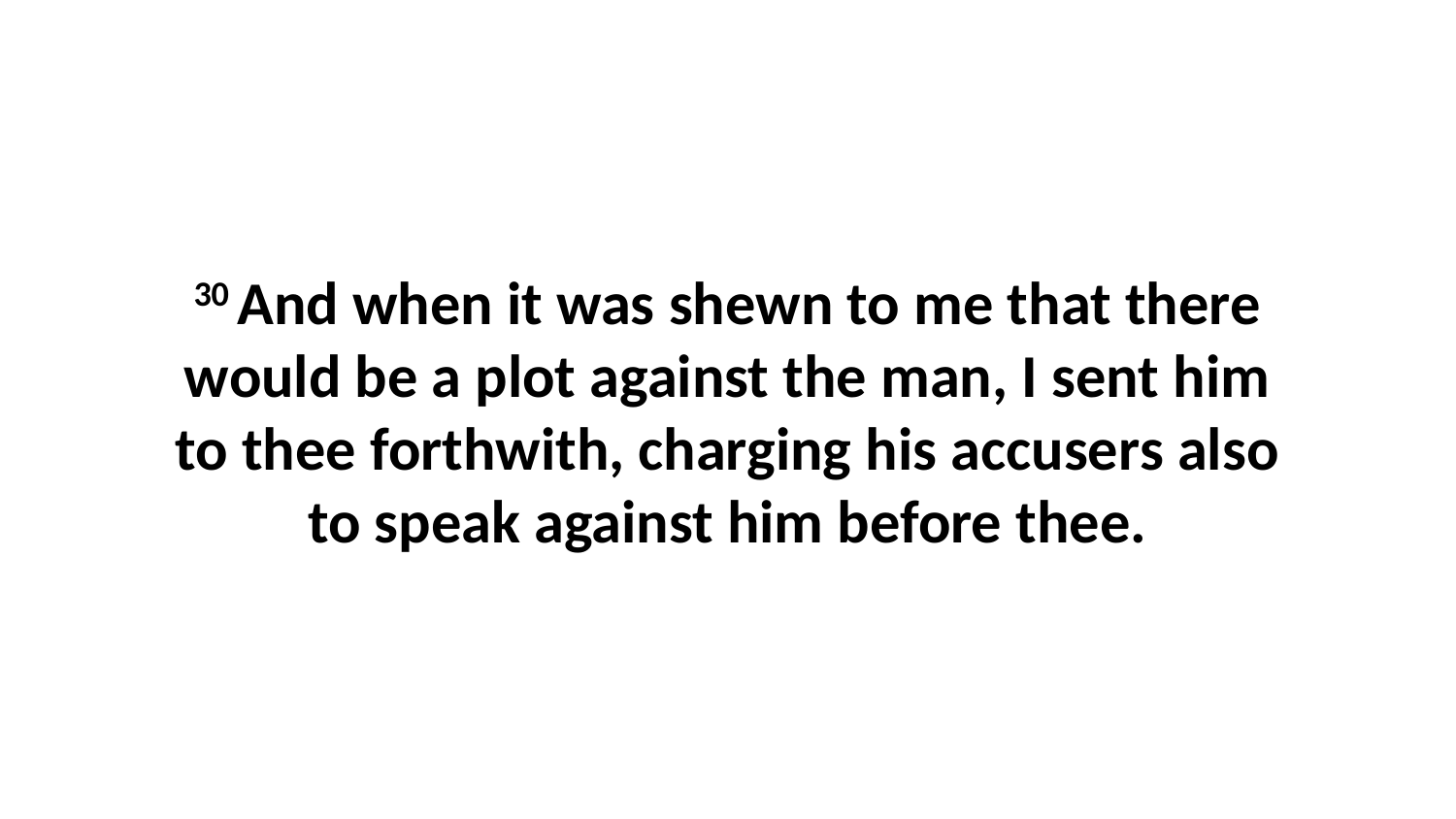

30 And when it was shewn to me that there would be a plot against the man, I sent him to thee forthwith, charging his accusers also to speak against him before thee.